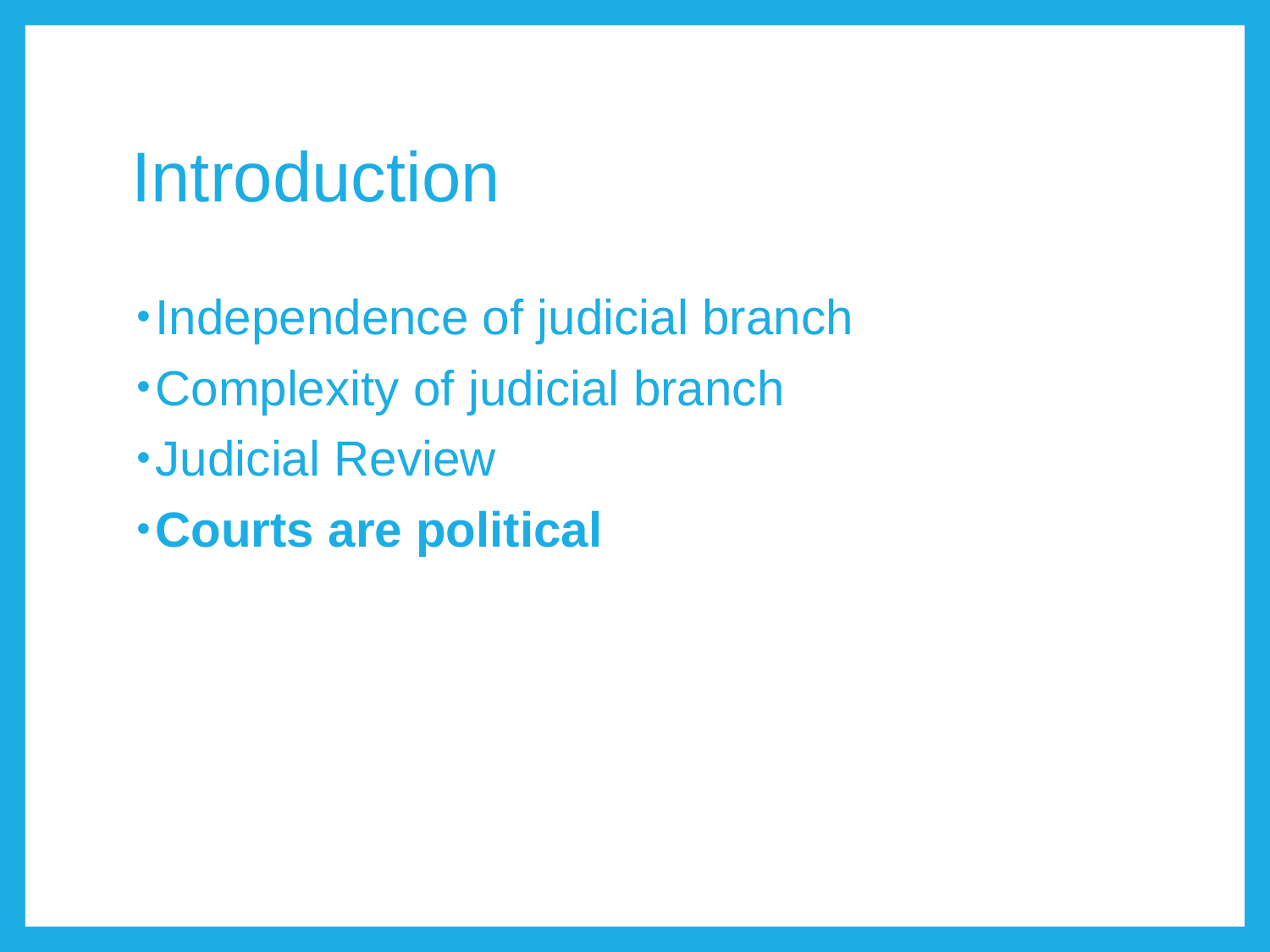

# Introduction
Independence of judicial branch
Complexity of judicial branch
Judicial Review
Courts are political